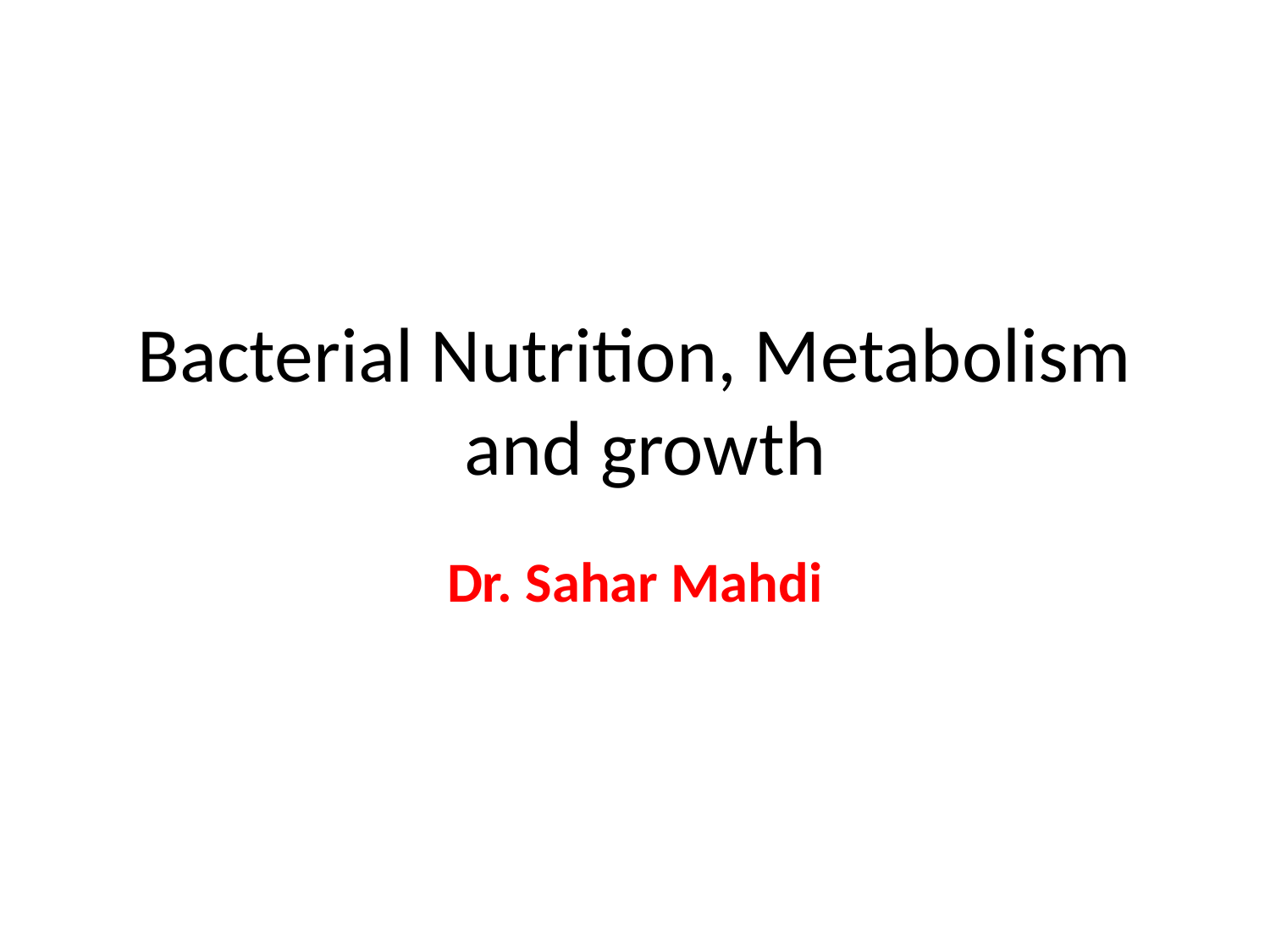

# Bacterial Nutrition, Metabolism and growth
Dr. Sahar Mahdi